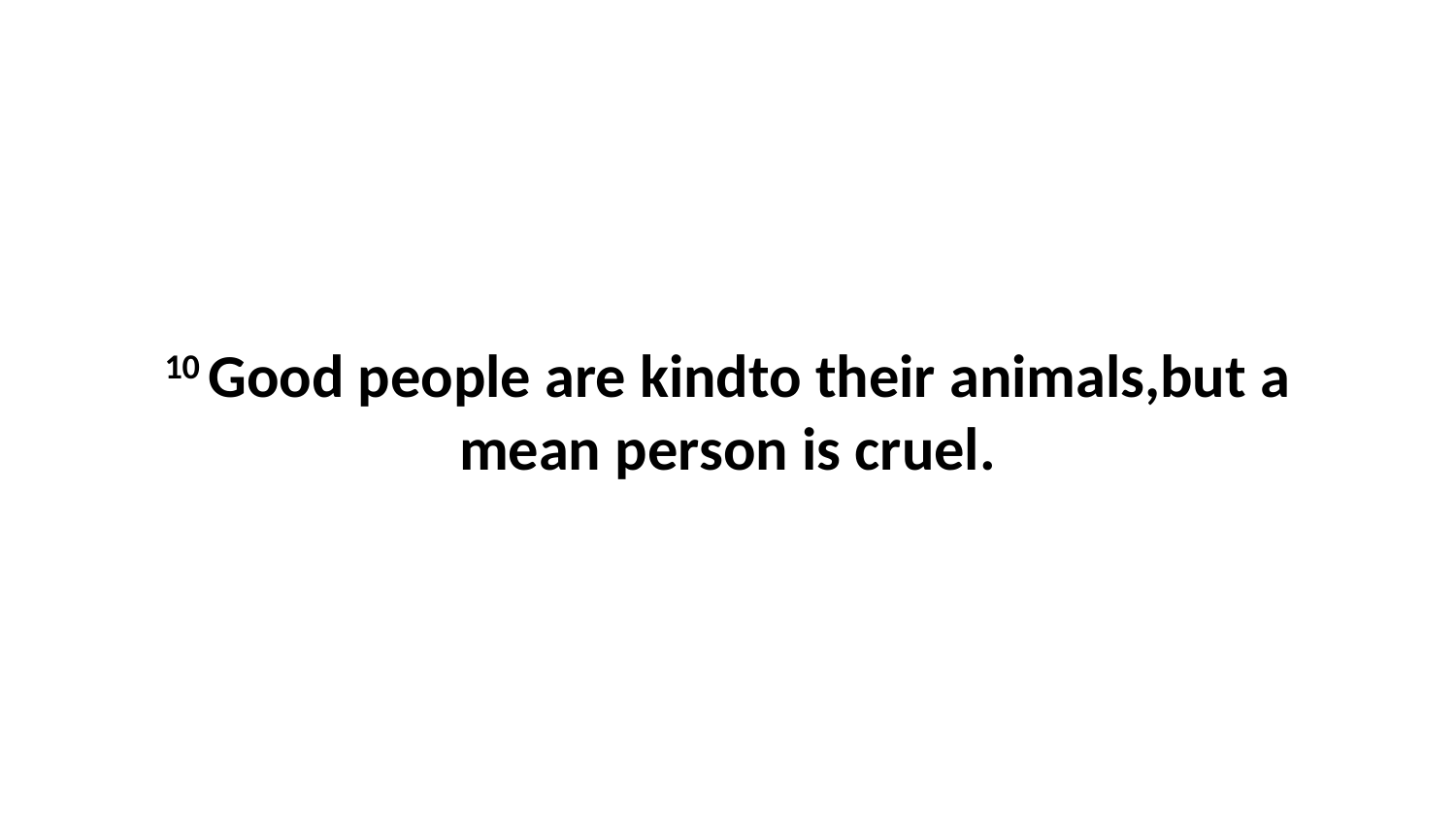

10 Good people are kindto their animals,but a mean person is cruel.